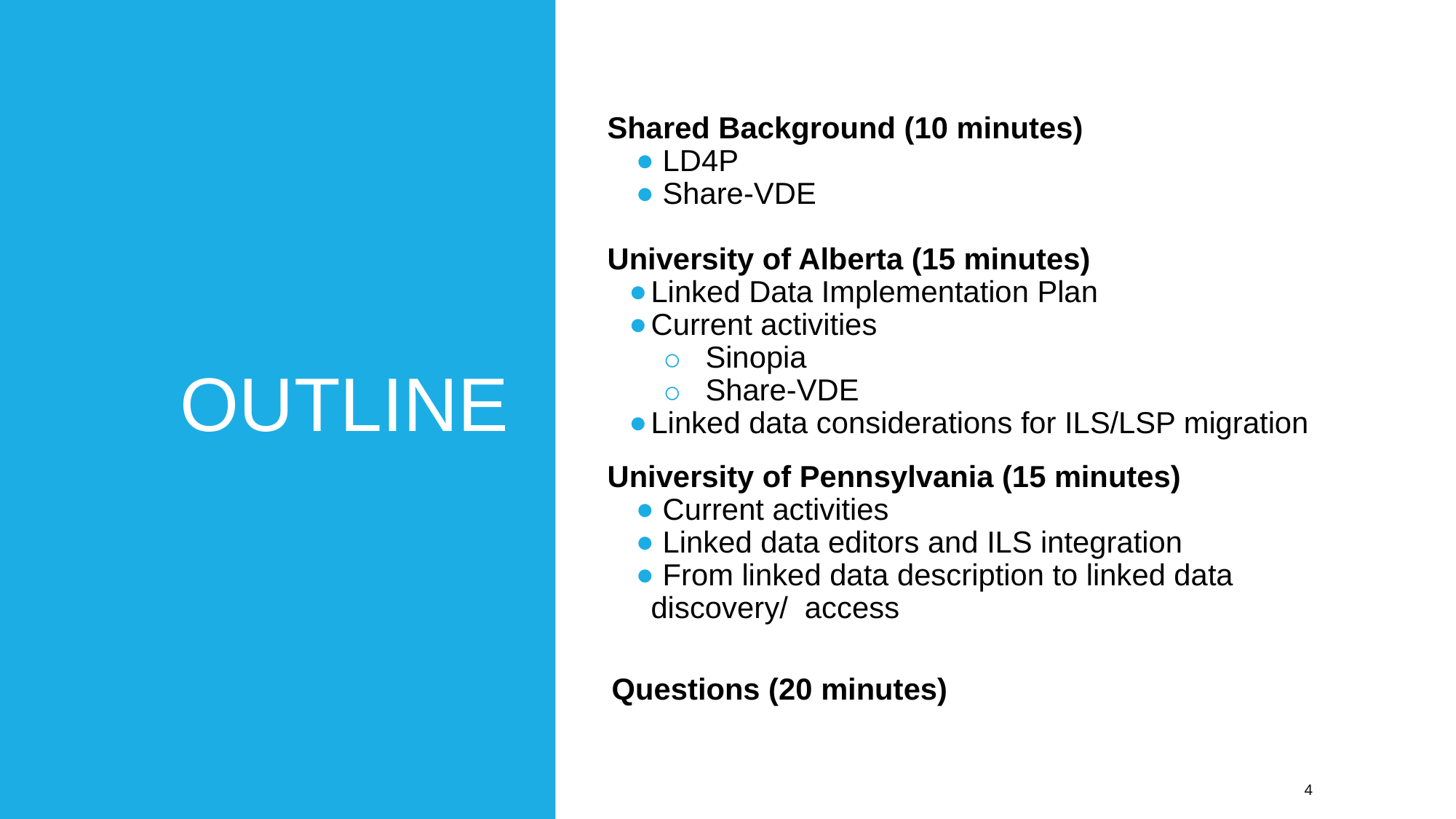

# OUTLINE
Shared Background (10 minutes)
 LD4P
 Share-VDE

University of Alberta (15 minutes)
Linked Data Implementation Plan
Current activities
Sinopia
Share-VDE
Linked data considerations for ILS/LSP migration
University of Pennsylvania (15 minutes)
 Current activities
 Linked data editors and ILS integration
 From linked data description to linked data discovery/  access

Questions (20 minutes)
4